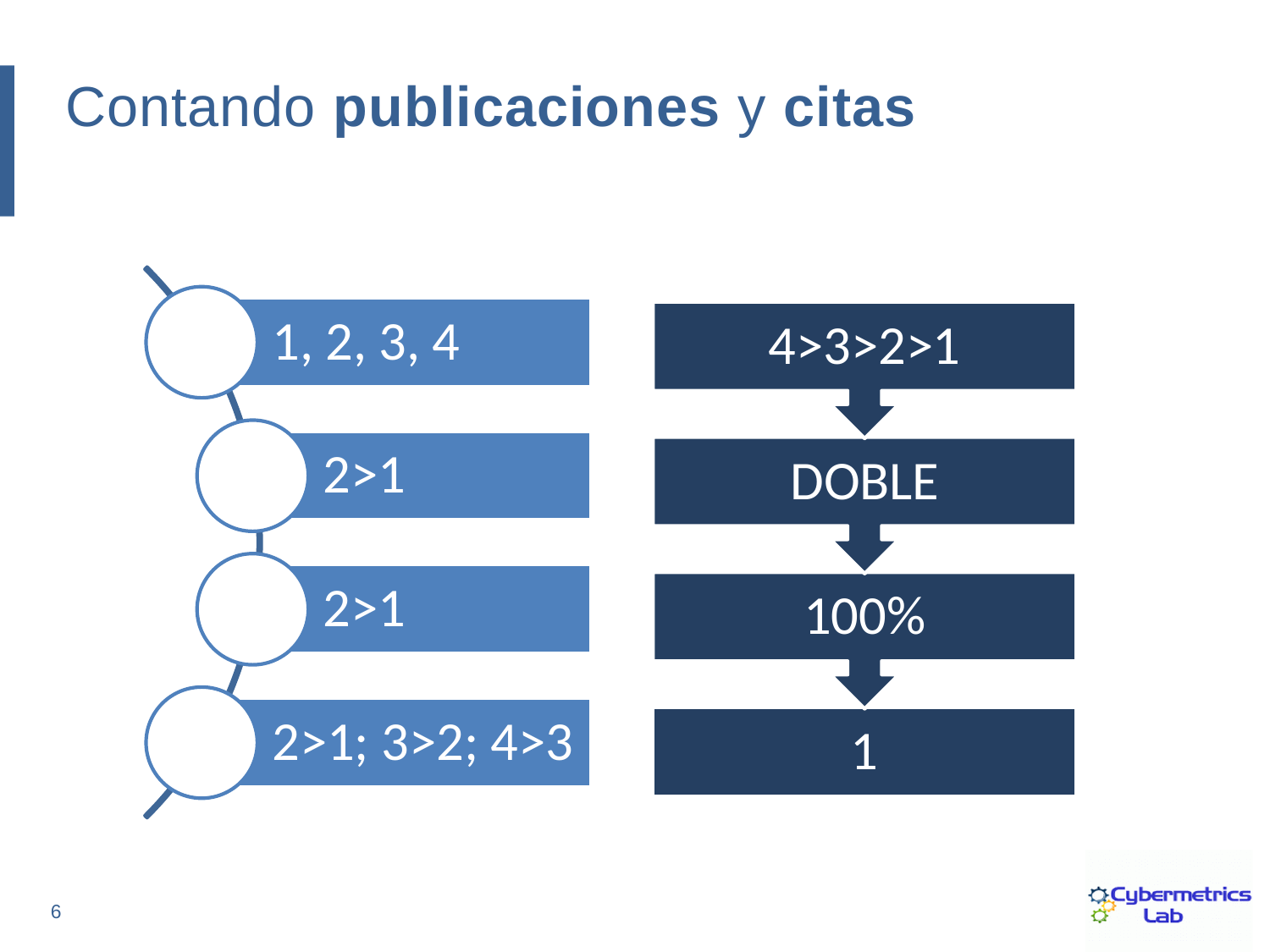

Contando publicaciones y citas
1, 2, 3, 4
2>1
2>1
2>1; 3>2; 4>3
1
100%
DOBLE
4>3>2>1